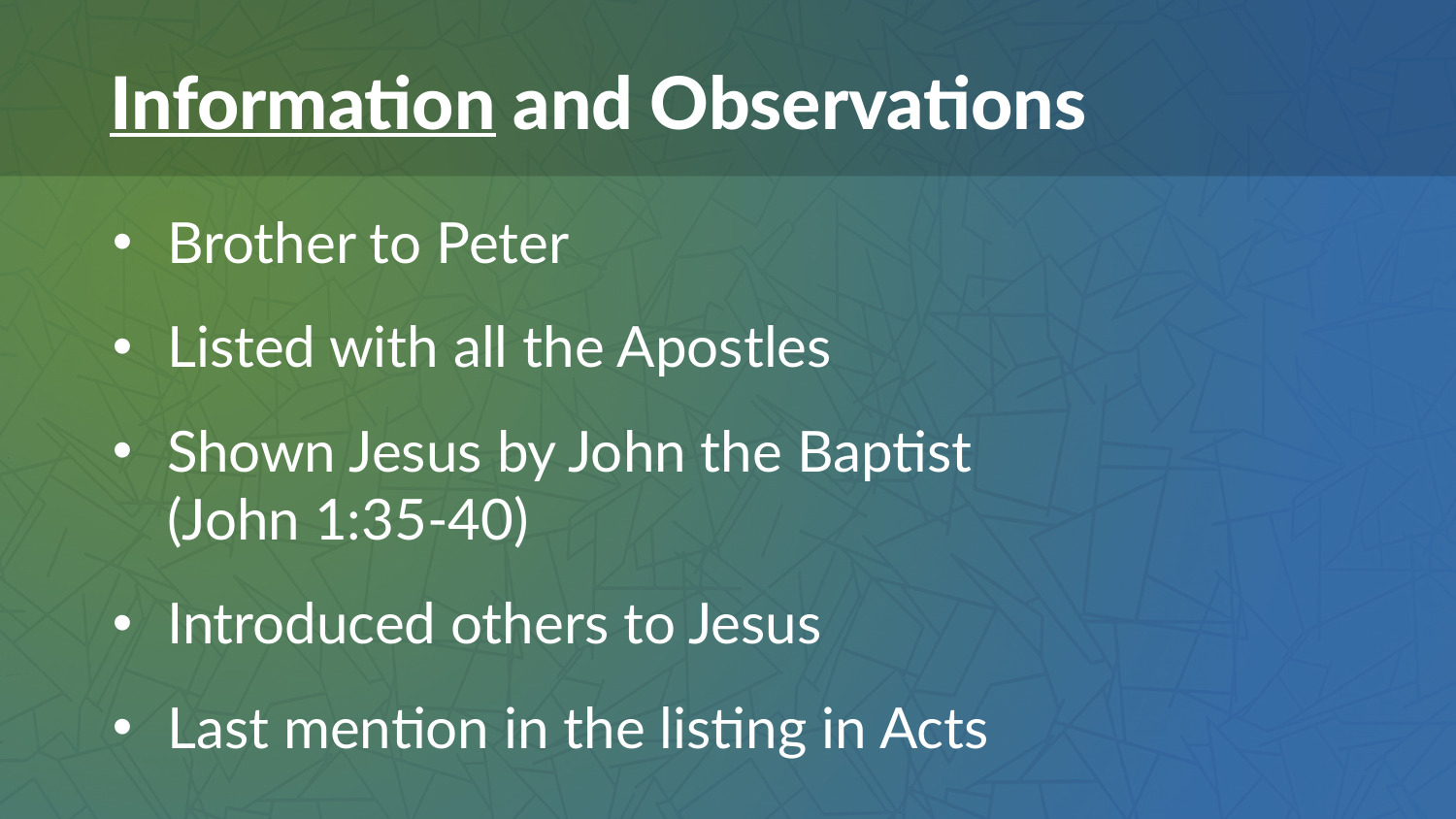

# Information and Observations
Brother to Peter
Listed with all the Apostles
Shown Jesus by John the Baptist
(John 1:35-40)
Introduced others to Jesus
Last mention in the listing in Acts